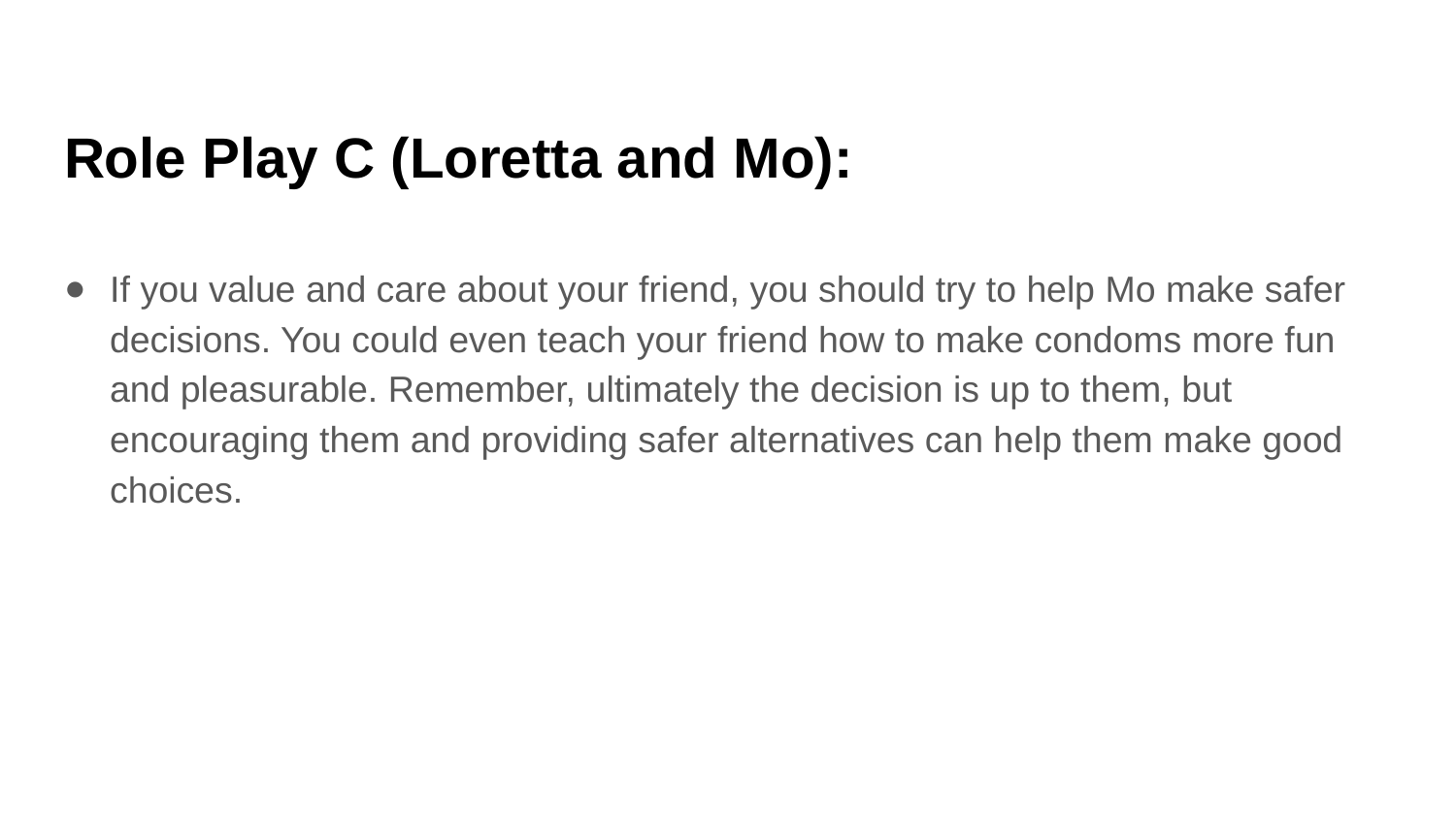

# Role Play C (Loretta and Mo):
If you value and care about your friend, you should try to help Mo make safer decisions. You could even teach your friend how to make condoms more fun and pleasurable. Remember, ultimately the decision is up to them, but encouraging them and providing safer alternatives can help them make good choices.